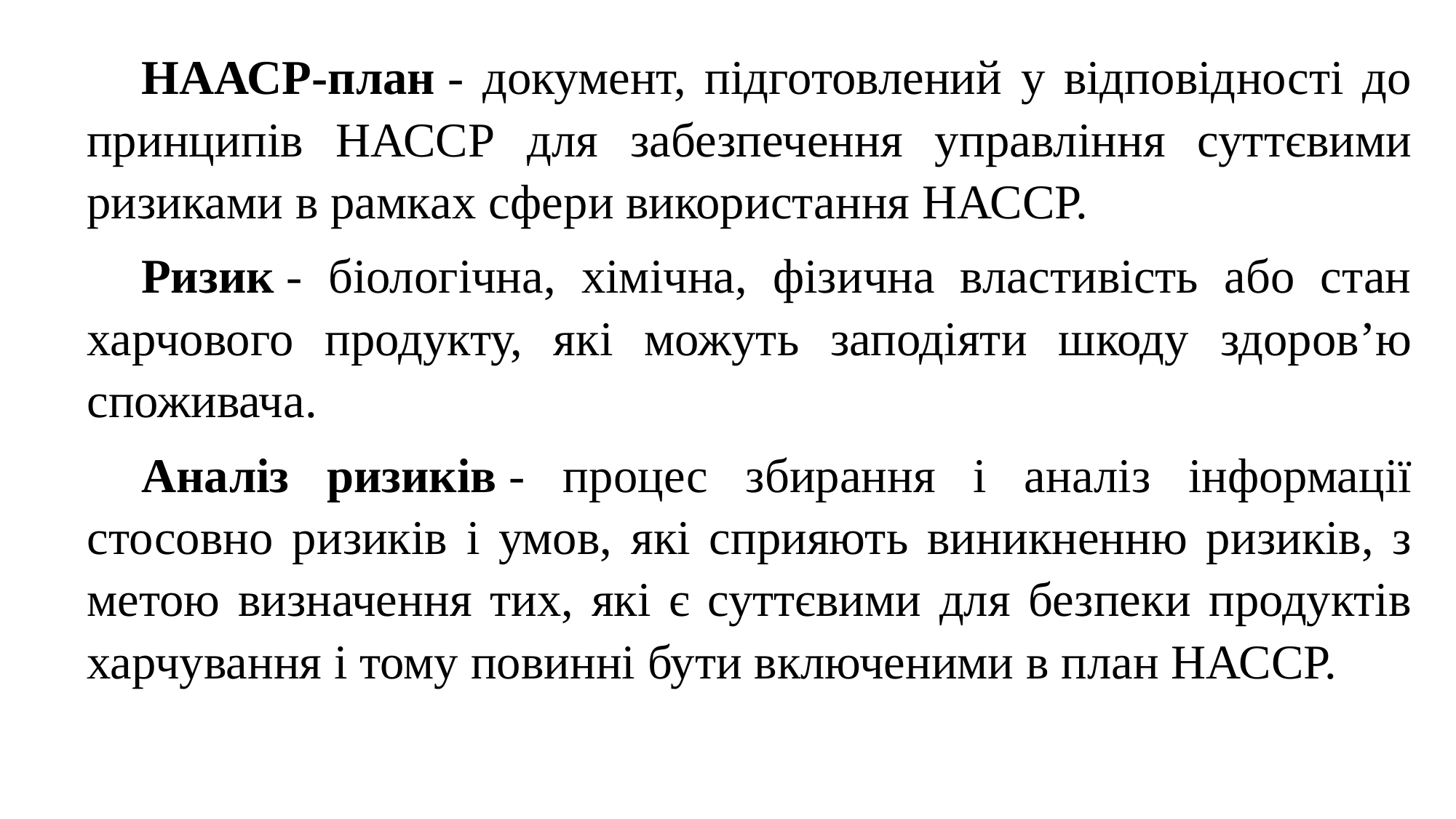

НААСР-план - документ, підготовлений у відповідності до принципів НАССР для забезпечення управління суттєвими ризиками в рамках сфери використання НАССР.
Ризик - біологічна, хімічна, фізична властивість або стан харчового продукту, які можуть заподіяти шкоду здоров’ю споживача.
Аналіз ризиків - процес збирання і аналіз інформації стосовно ризиків і умов, які сприяють виникненню ризиків, з метою визначення тих, які є суттєвими для безпеки продуктів харчування і тому повинні бути включеними в план НАССР.